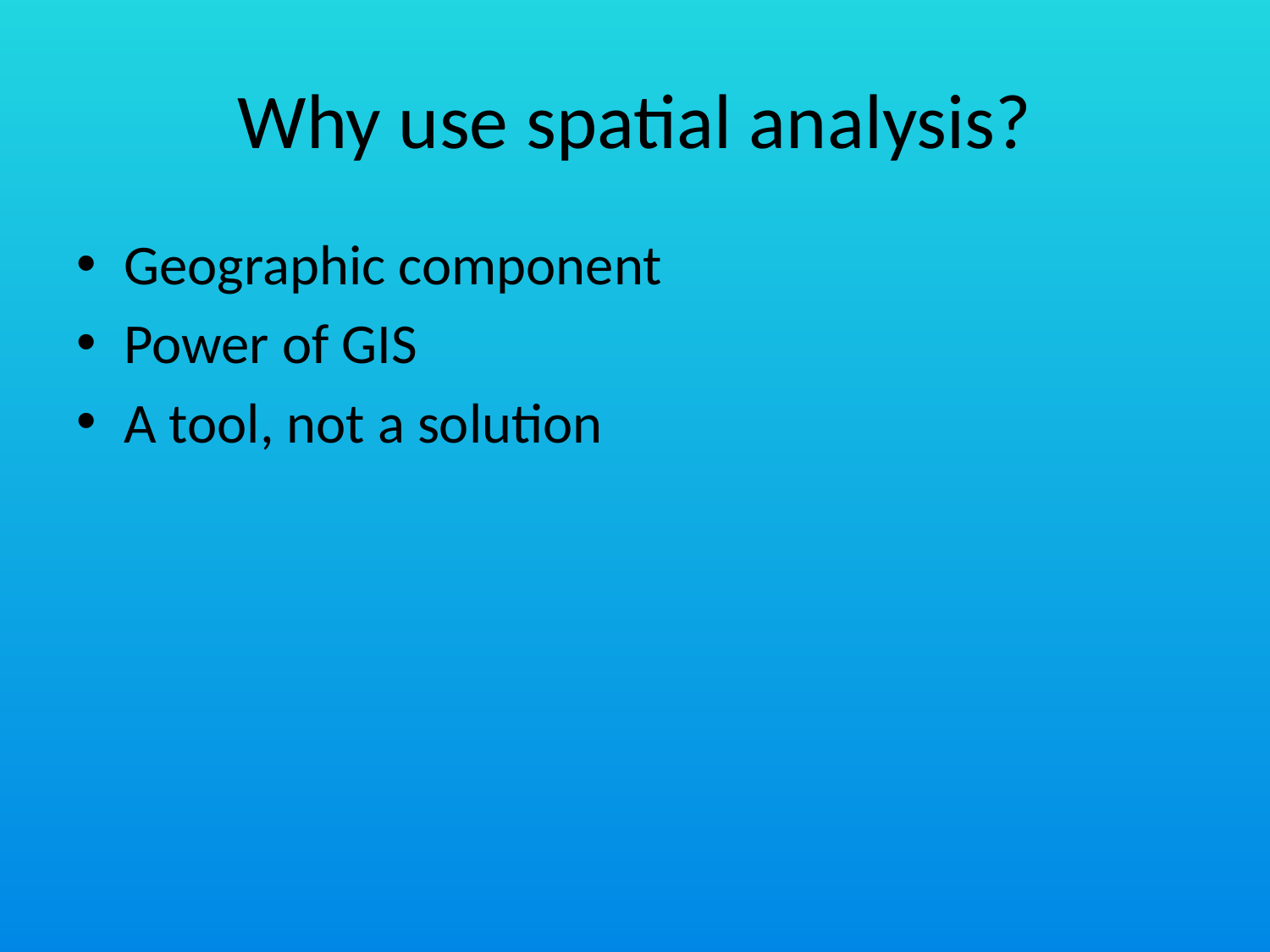

# Why use spatial analysis?
Geographic component
Power of GIS
A tool, not a solution